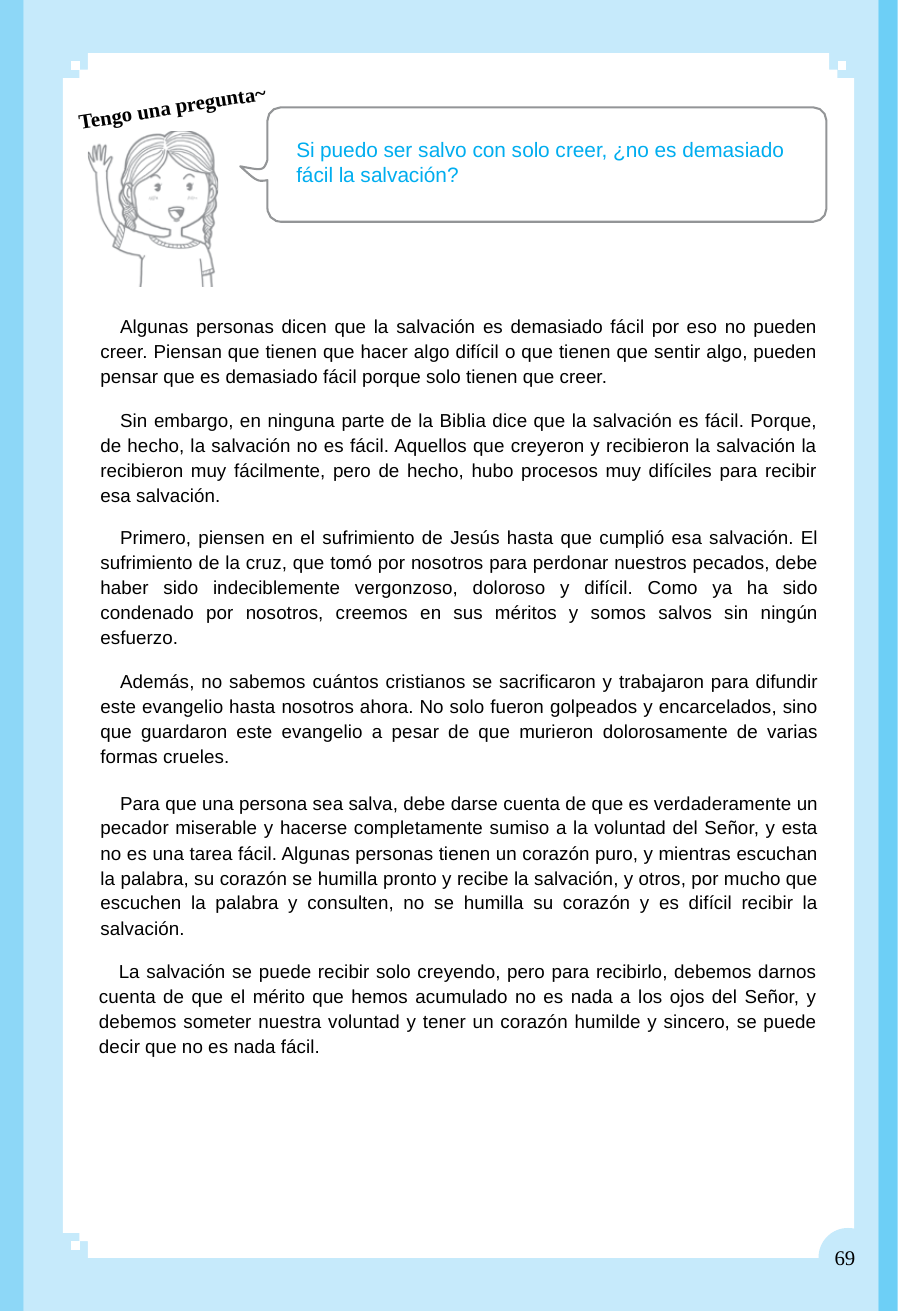

Tengo una pregunta~

Si puedo ser salvo con solo creer, ¿no es demasiado fácil la salvación?

Algunas personas dicen que la salvación es demasiado fácil por eso no pueden creer. Piensan que tienen que hacer algo difícil o que tienen que sentir algo, pueden pensar que es demasiado fácil porque solo tienen que creer.
Sin embargo, en ninguna parte de la Biblia dice que la salvación es fácil. Porque, de hecho, la salvación no es fácil. Aquellos que creyeron y recibieron la salvación la recibieron muy fácilmente, pero de hecho, hubo procesos muy difíciles para recibir esa salvación.
Primero, piensen en el sufrimiento de Jesús hasta que cumplió esa salvación. El sufrimiento de la cruz, que tomó por nosotros para perdonar nuestros pecados, debe haber sido indeciblemente vergonzoso, doloroso y difícil. Como ya ha sido condenado por nosotros, creemos en sus méritos y somos salvos sin ningún esfuerzo.
Además, no sabemos cuántos cristianos se sacrificaron y trabajaron para difundir este evangelio hasta nosotros ahora. No solo fueron golpeados y encarcelados, sino que guardaron este evangelio a pesar de que murieron dolorosamente de varias formas crueles.
Para que una persona sea salva, debe darse cuenta de que es verdaderamente un pecador miserable y hacerse completamente sumiso a la voluntad del Señor, y esta no es una tarea fácil. Algunas personas tienen un corazón puro, y mientras escuchan la palabra, su corazón se humilla pronto y recibe la salvación, y otros, por mucho que escuchen la palabra y consulten, no se humilla su corazón y es difícil recibir la salvación.
La salvación se puede recibir solo creyendo, pero para recibirlo, debemos darnos cuenta de que el mérito que hemos acumulado no es nada a los ojos del Señor, y debemos someter nuestra voluntad y tener un corazón humilde y sincero, se puede decir que no es nada fácil.

69